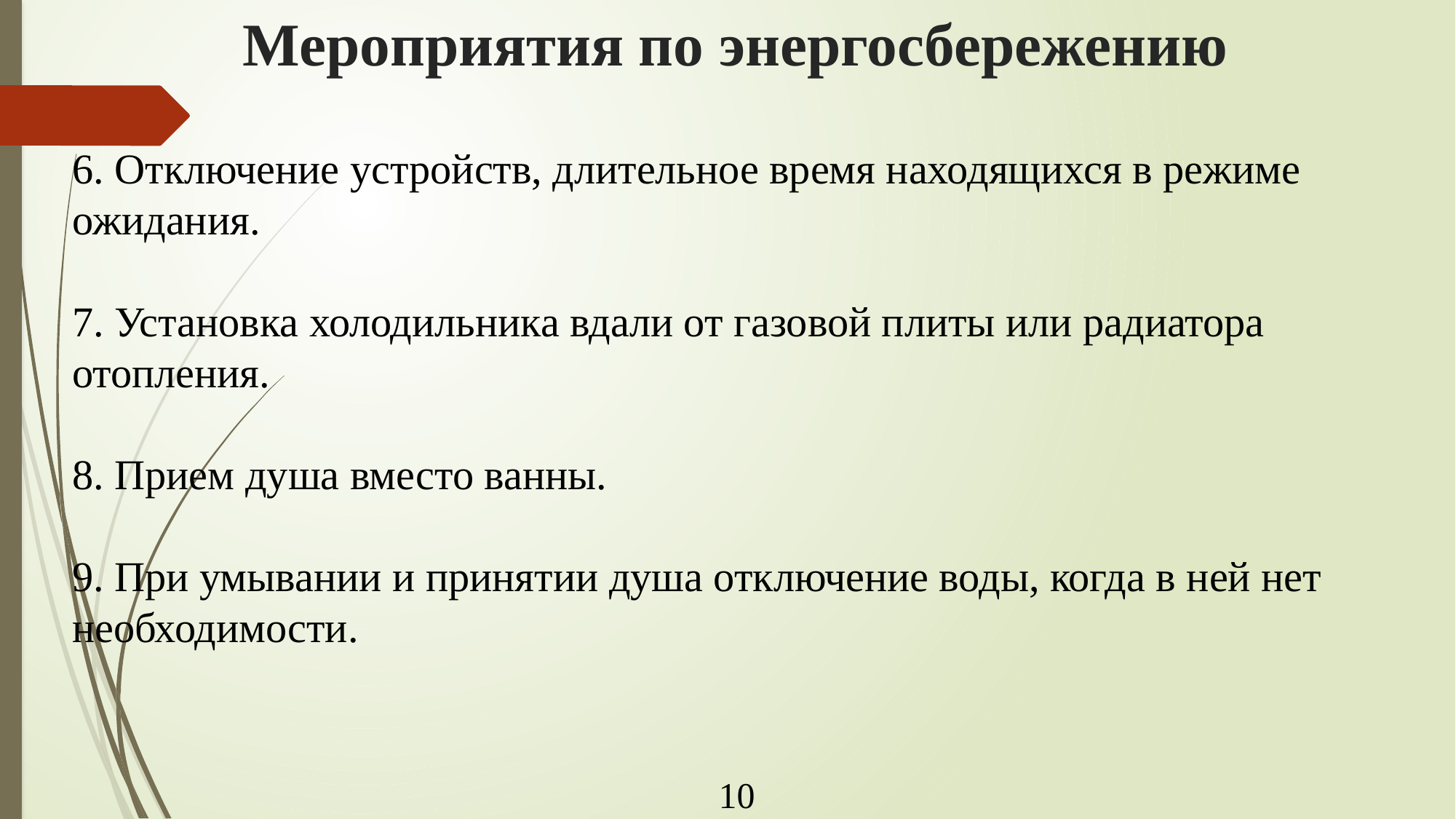

# Мероприятия по энергосбережению
6. Отключение устройств, длительное время находящихся в режиме ожидания.

7. Установка холодильника вдали от газовой плиты или радиатора отопления.

8. Прием душа вместо ванны.

9. При умывании и принятии душа отключение воды, когда в ней нет необходимости.
10